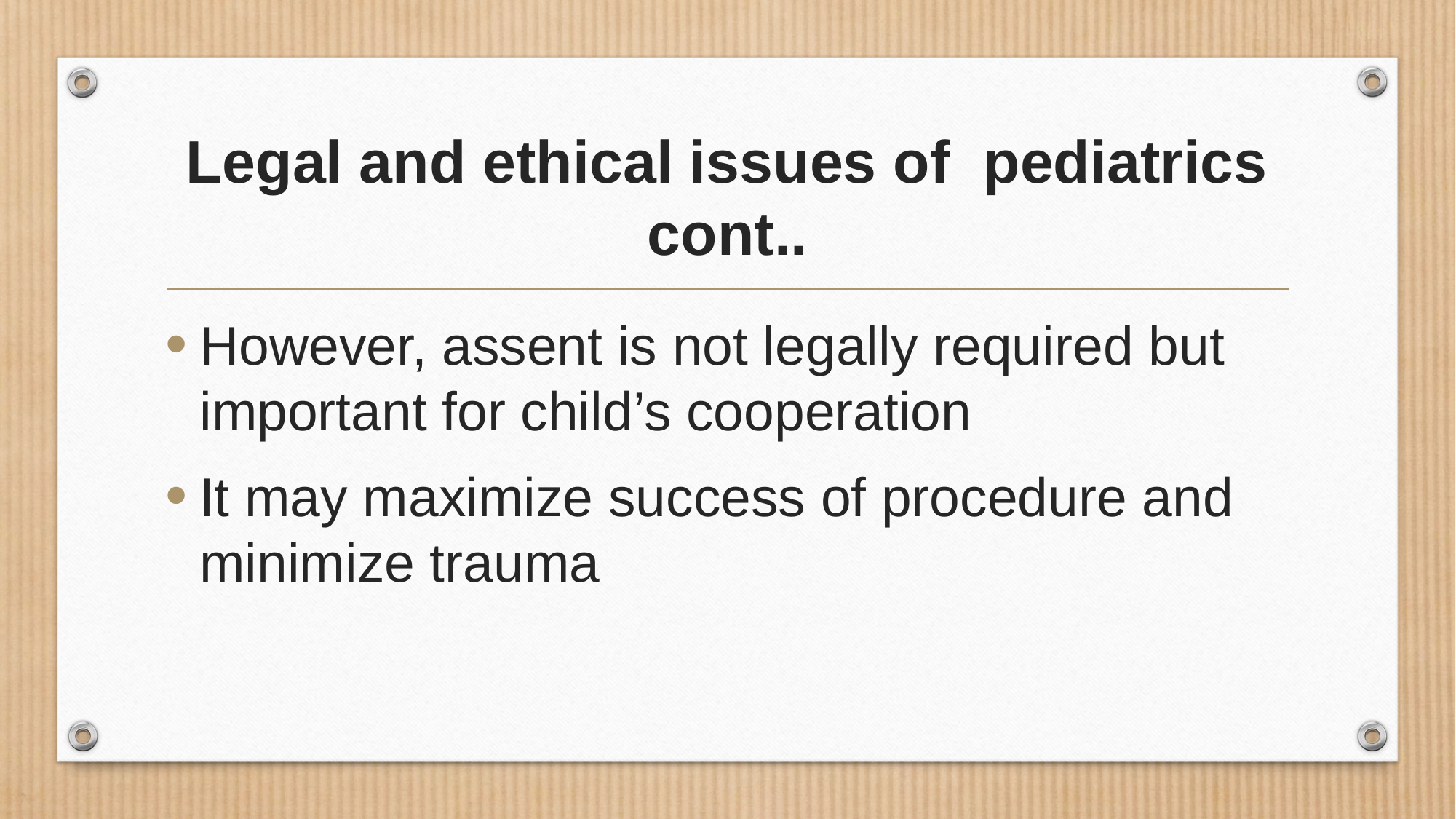

# Legal and ethical issues of  pediatrics cont..
However, assent is not legally required but important for child’s cooperation
It may maximize success of procedure and minimize trauma